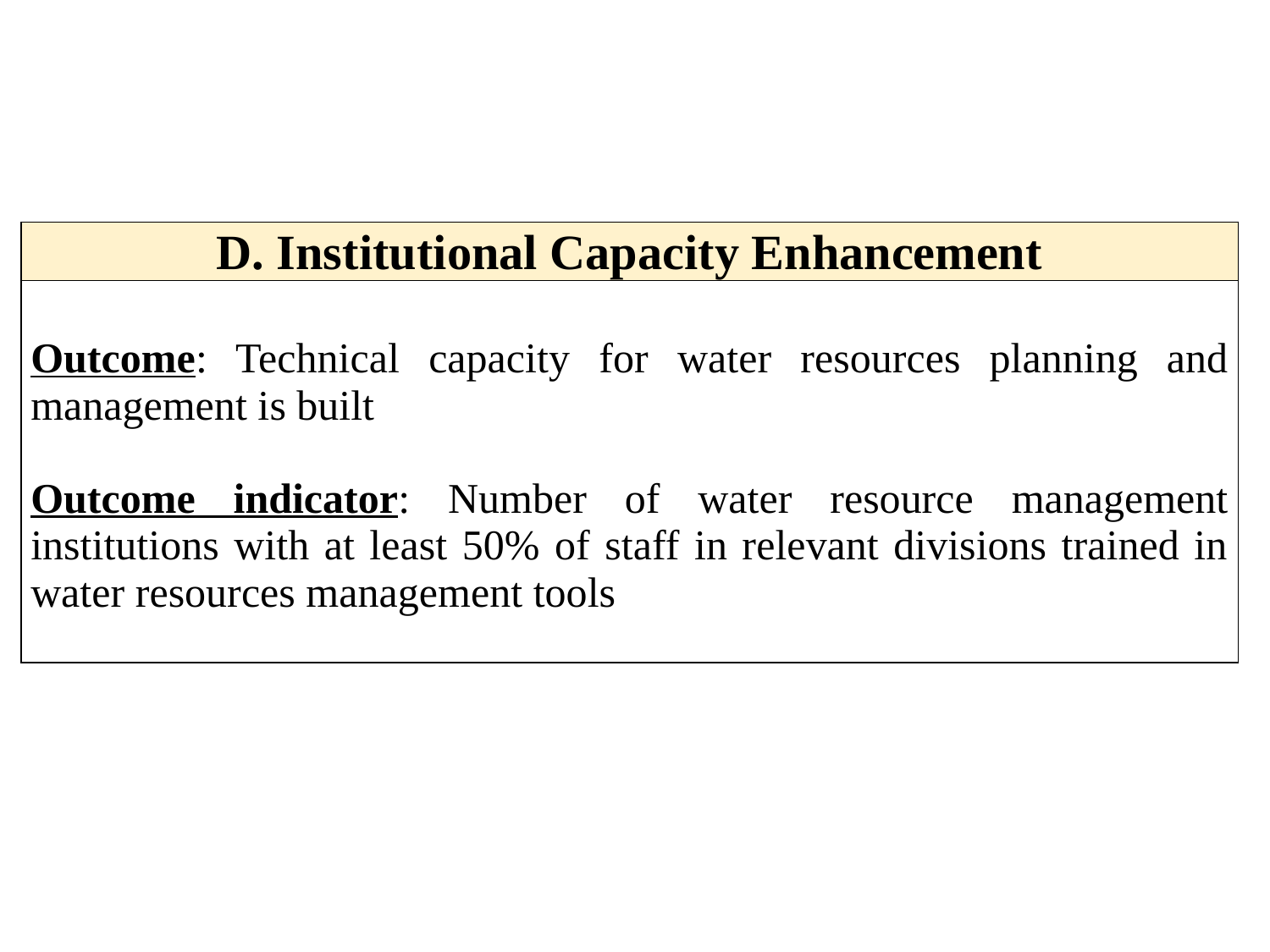

| D. Institutional Capacity Enhancement |
| --- |
| Outcome: Technical capacity for water resources planning and management is built   Outcome indicator: Number of water resource management institutions with at least 50% of staff in relevant divisions trained in water resources management tools |